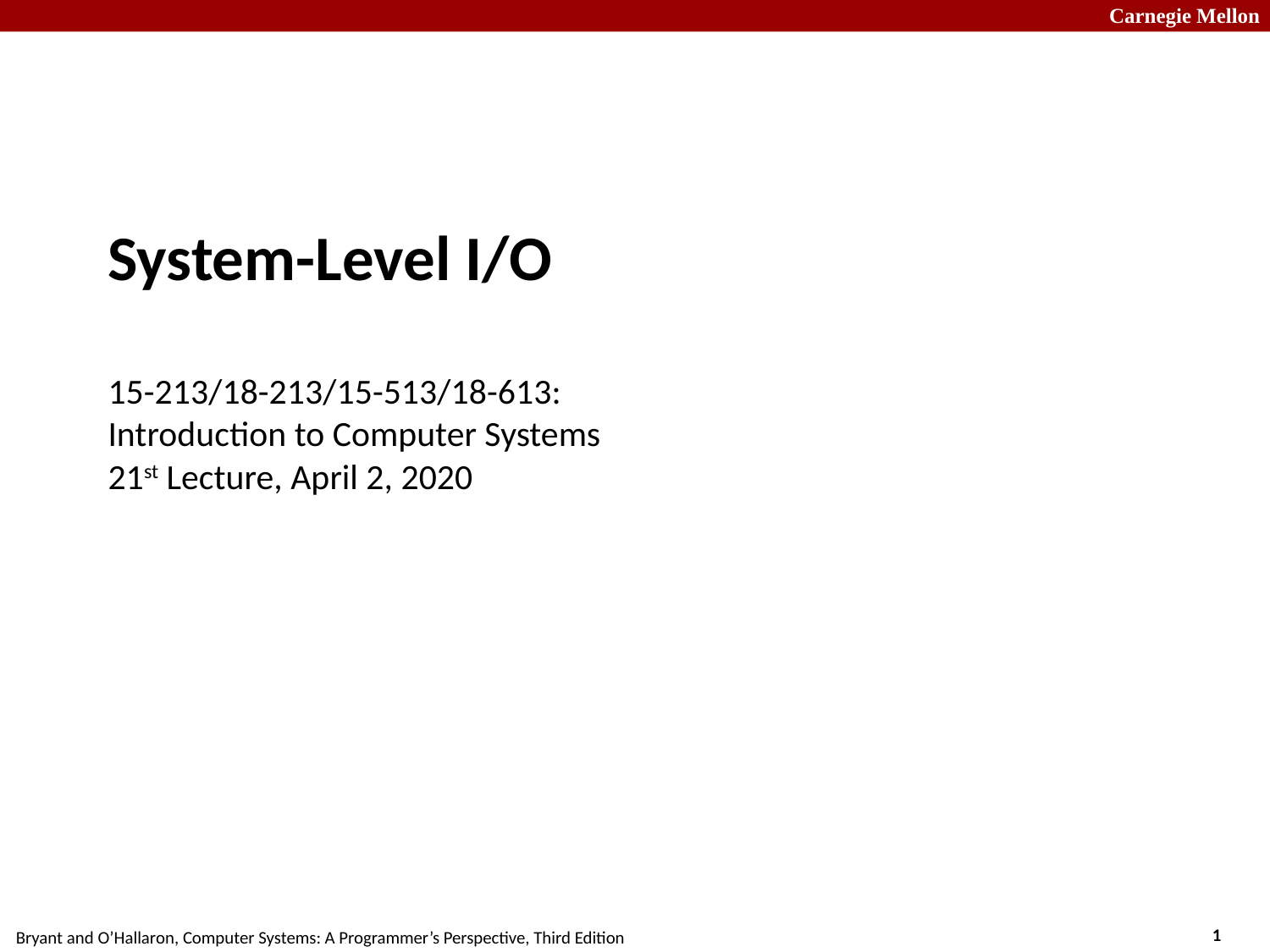

# System-Level I/O 15-213/18-213/15-513/18-613: Introduction to Computer Systems 21st Lecture, April 2, 2020